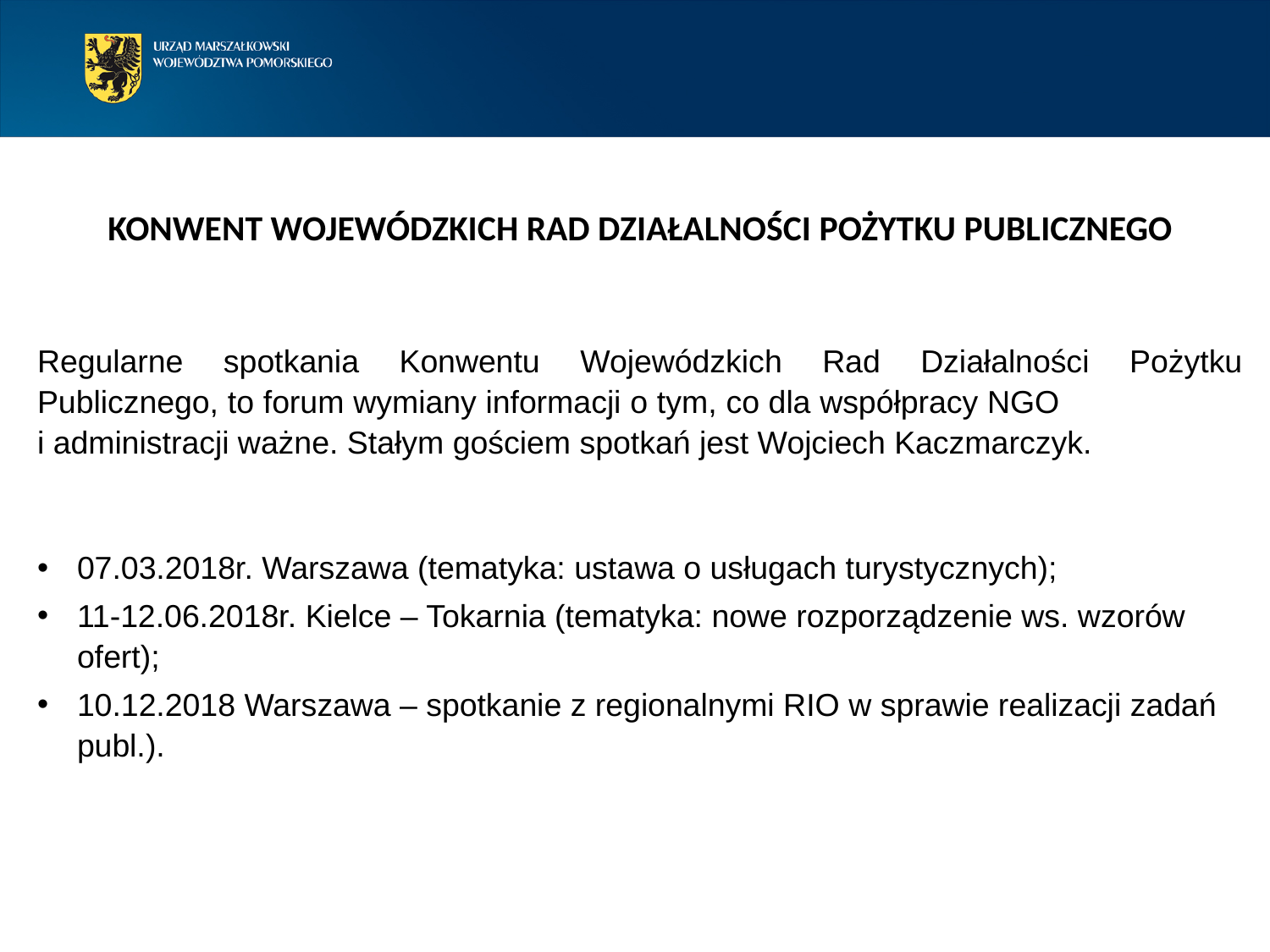

KONWENT WOJEWÓDZKICH RAD DZIAŁALNOŚCI POŻYTKU PUBLICZNEGO

Regularne spotkania Konwentu Wojewódzkich Rad Działalności Pożytku Publicznego, to forum wymiany informacji o tym, co dla współpracy NGO                     i administracji ważne. Stałym gościem spotkań jest Wojciech Kaczmarczyk.

07.03.2018r. Warszawa (tematyka: ustawa o usługach turystycznych);
11-12.06.2018r. Kielce – Tokarnia (tematyka: nowe rozporządzenie ws. wzorów ofert);
10.12.2018 Warszawa – spotkanie z regionalnymi RIO w sprawie realizacji zadań publ.).